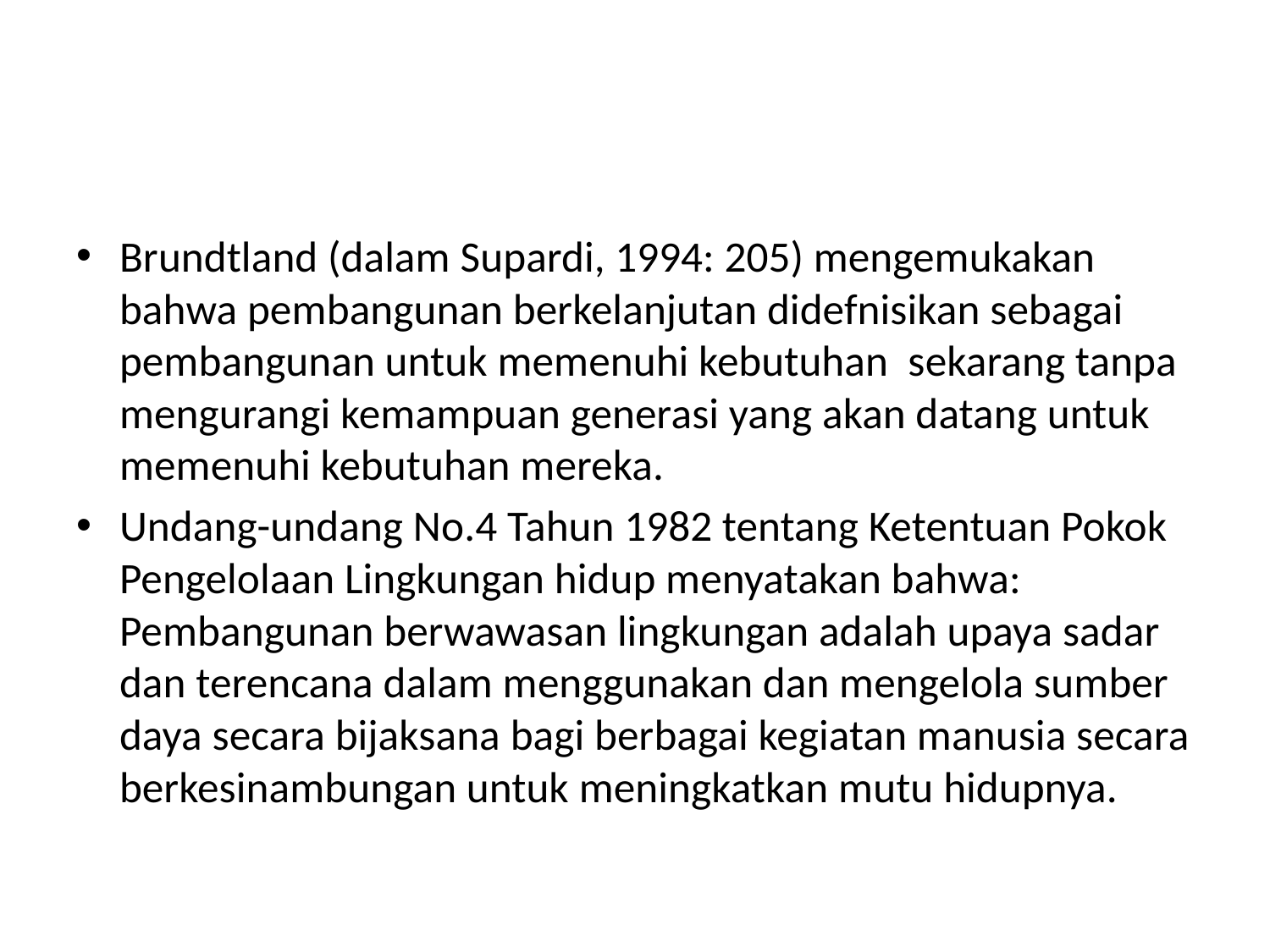

Brundtland (dalam Supardi, 1994: 205) mengemukakan bahwa pembangunan berkelanjutan didefnisikan sebagai pembangunan untuk memenuhi kebutuhan  sekarang tanpa mengurangi kemampuan generasi yang akan datang untuk memenuhi kebutuhan mereka.
Undang-undang No.4 Tahun 1982 tentang Ketentuan Pokok Pengelolaan Lingkungan hidup menyatakan bahwa: Pembangunan berwawasan lingkungan adalah upaya sadar dan terencana dalam menggunakan dan mengelola sumber daya secara bijaksana bagi berbagai kegiatan manusia secara berkesinambungan untuk meningkatkan mutu hidupnya.